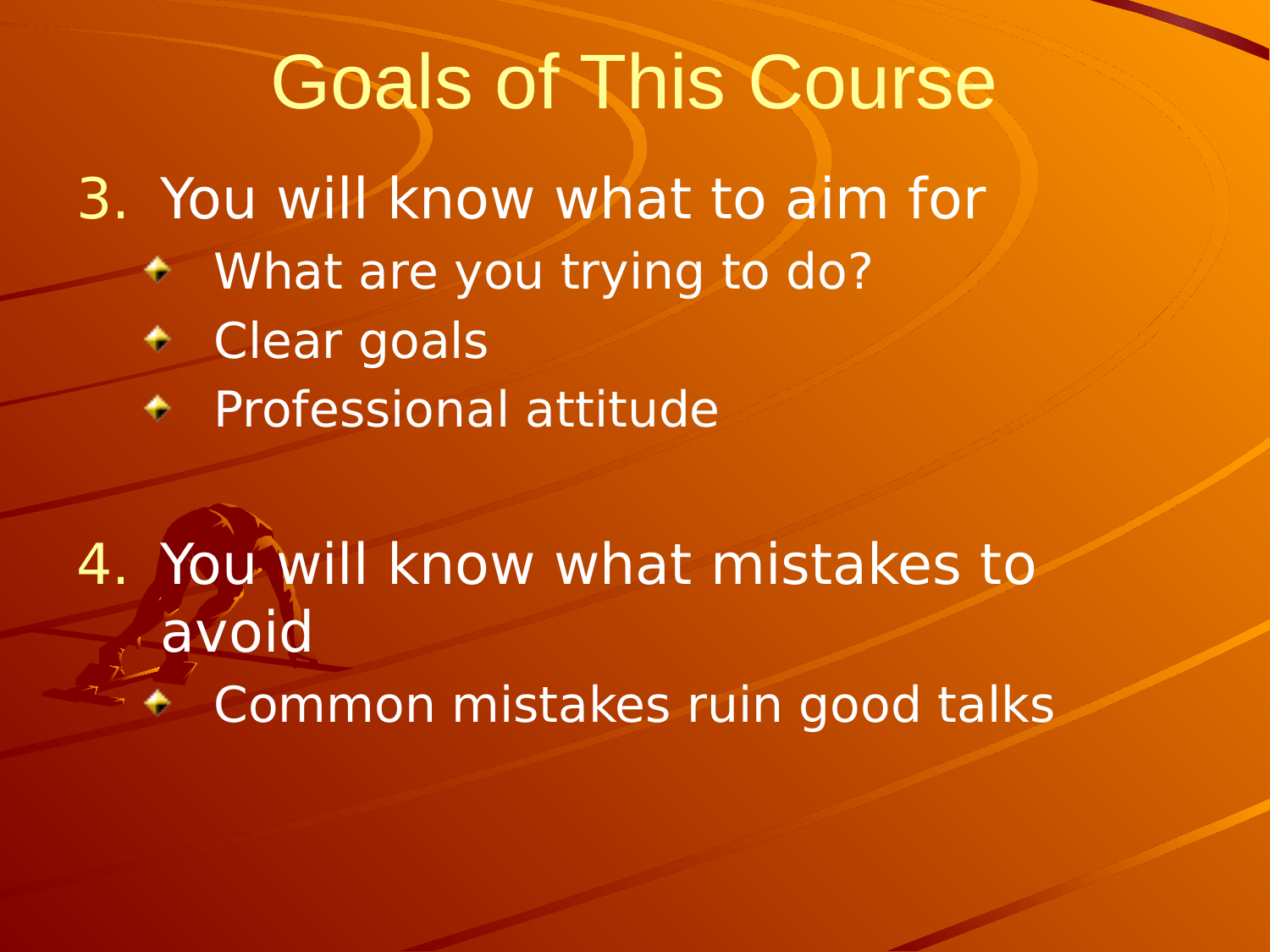

# Goals of This Course
You will know what to aim for
What are you trying to do?
Clear goals
Professional attitude

You will know what mistakes to avoid
Common mistakes ruin good talks